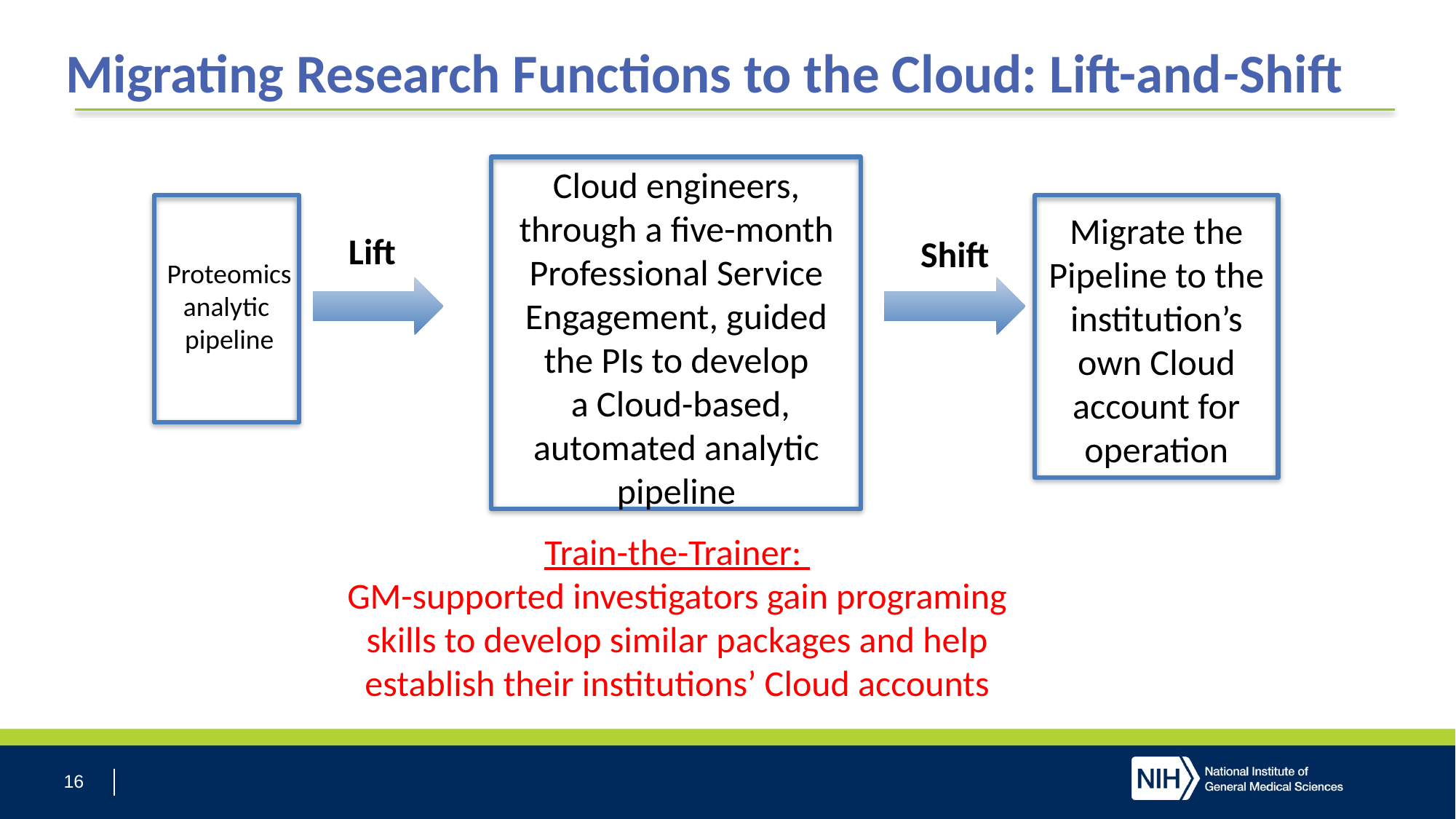

# Migrating Research Functions to the Cloud: Lift-and-Shift

Cloud engineers, through a five-month Professional Service Engagement, guided the PIs to develop
 a Cloud-based, automated analytic pipeline

Migrate the Pipeline to the institution’s own Cloud account for operation
Lift
Shift
Proteomics
analytic
pipeline

Train-the-Trainer:
GM-supported investigators gain programing skills to develop similar packages and help establish their institutions’ Cloud accounts
16